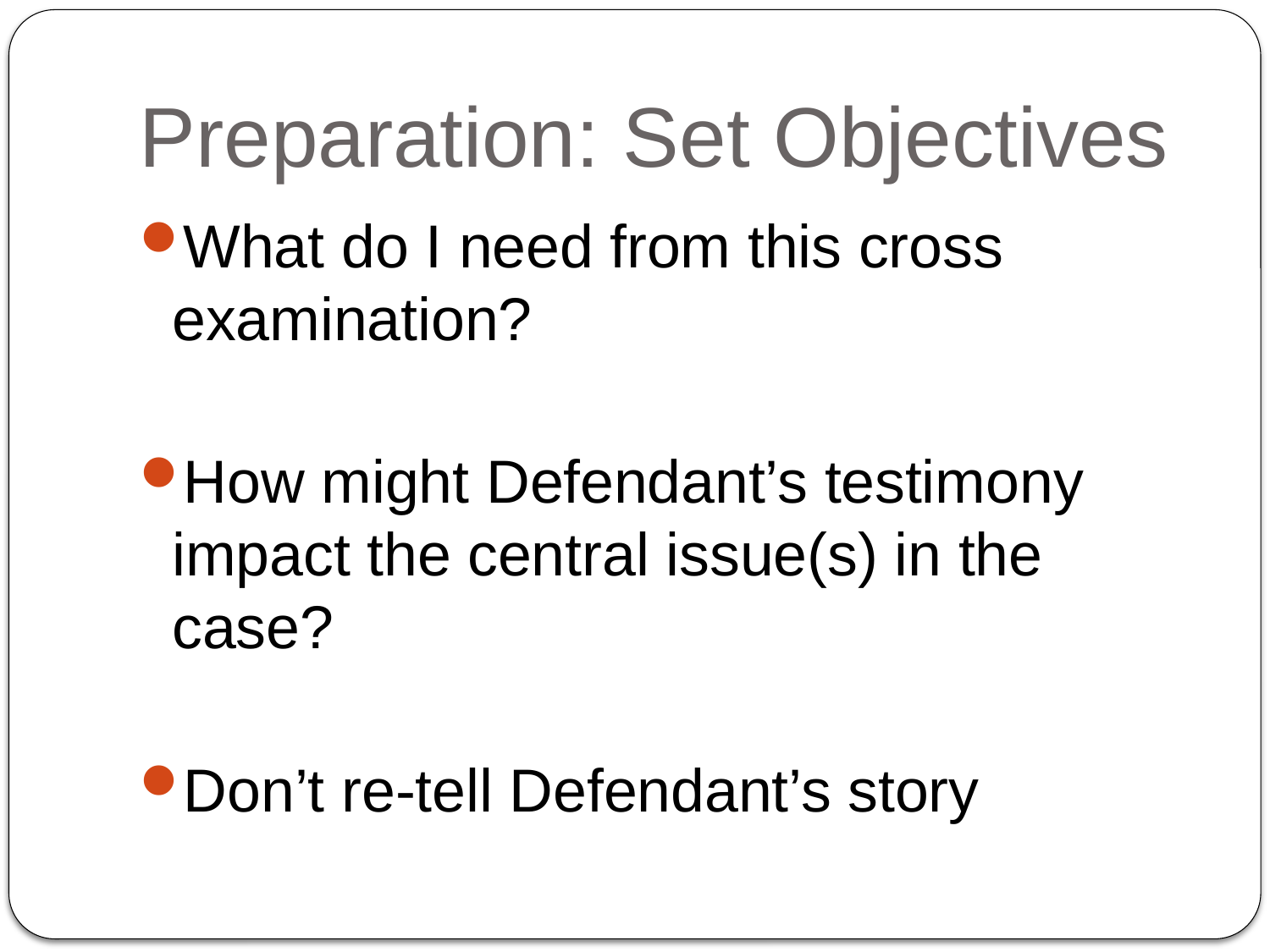

# Preparation: Set Objectives
What do I need from this cross examination?

How might Defendant’s testimony impact the central issue(s) in the case?

Don’t re-tell Defendant’s story